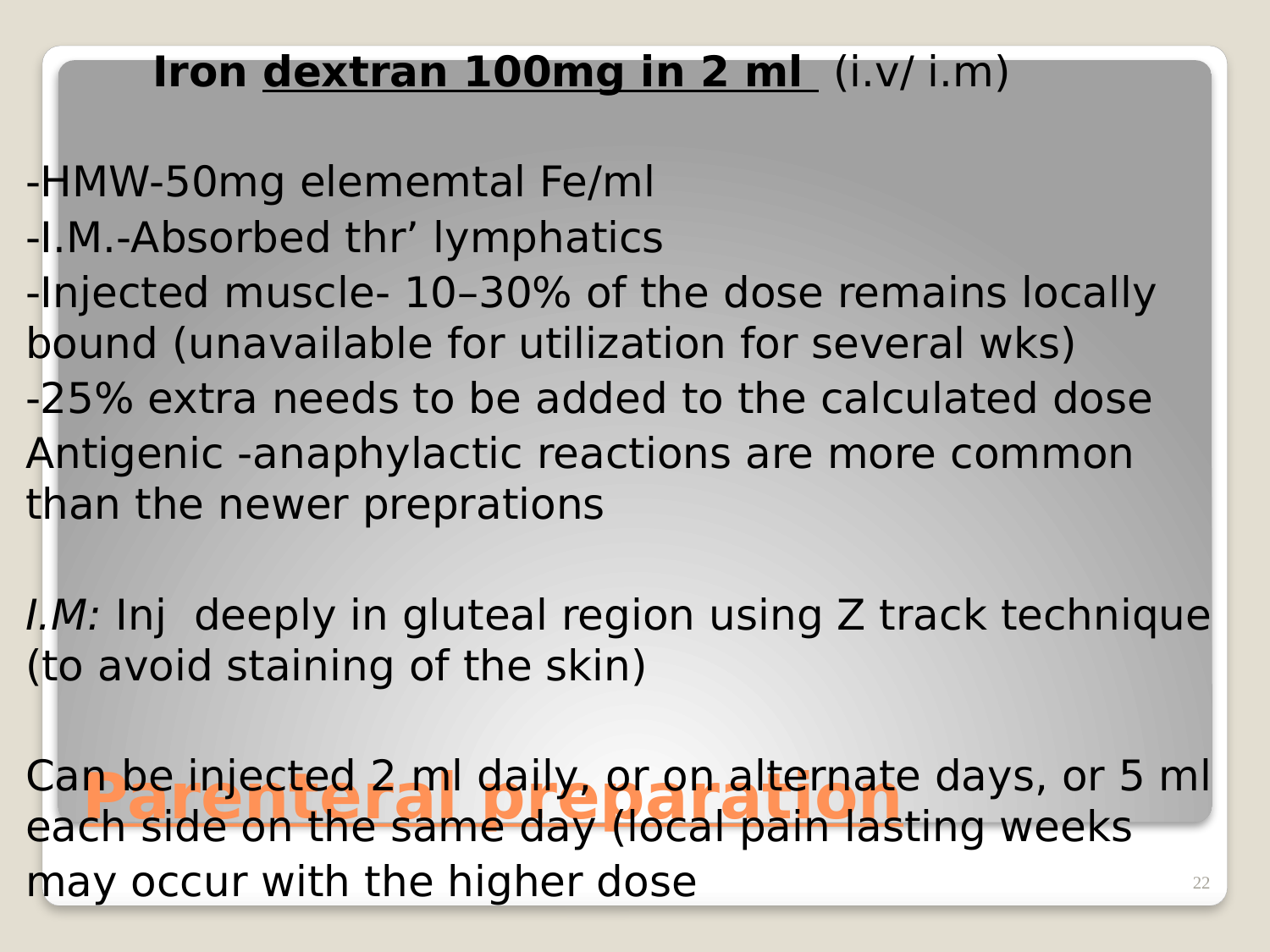

Iron dextran 100mg in 2 ml  (i.v/ i.m)

-HMW-50mg elememtal Fe/ml
-I.M.-Absorbed thr’ lymphatics
-Injected muscle- 10–30% of the dose remains locally bound (unavailable for utilization for several wks)
-25% extra needs to be added to the calculated dose
Antigenic -anaphylactic reactions are more common than the newer preprations

I.M: Inj  deeply in gluteal region using Z track technique (to avoid staining of the skin)

Can be injected 2 ml daily, or on alternate days, or 5 ml each side on the same day (local pain lasting weeks
may occur with the higher dose

# Parenteral preparation
22